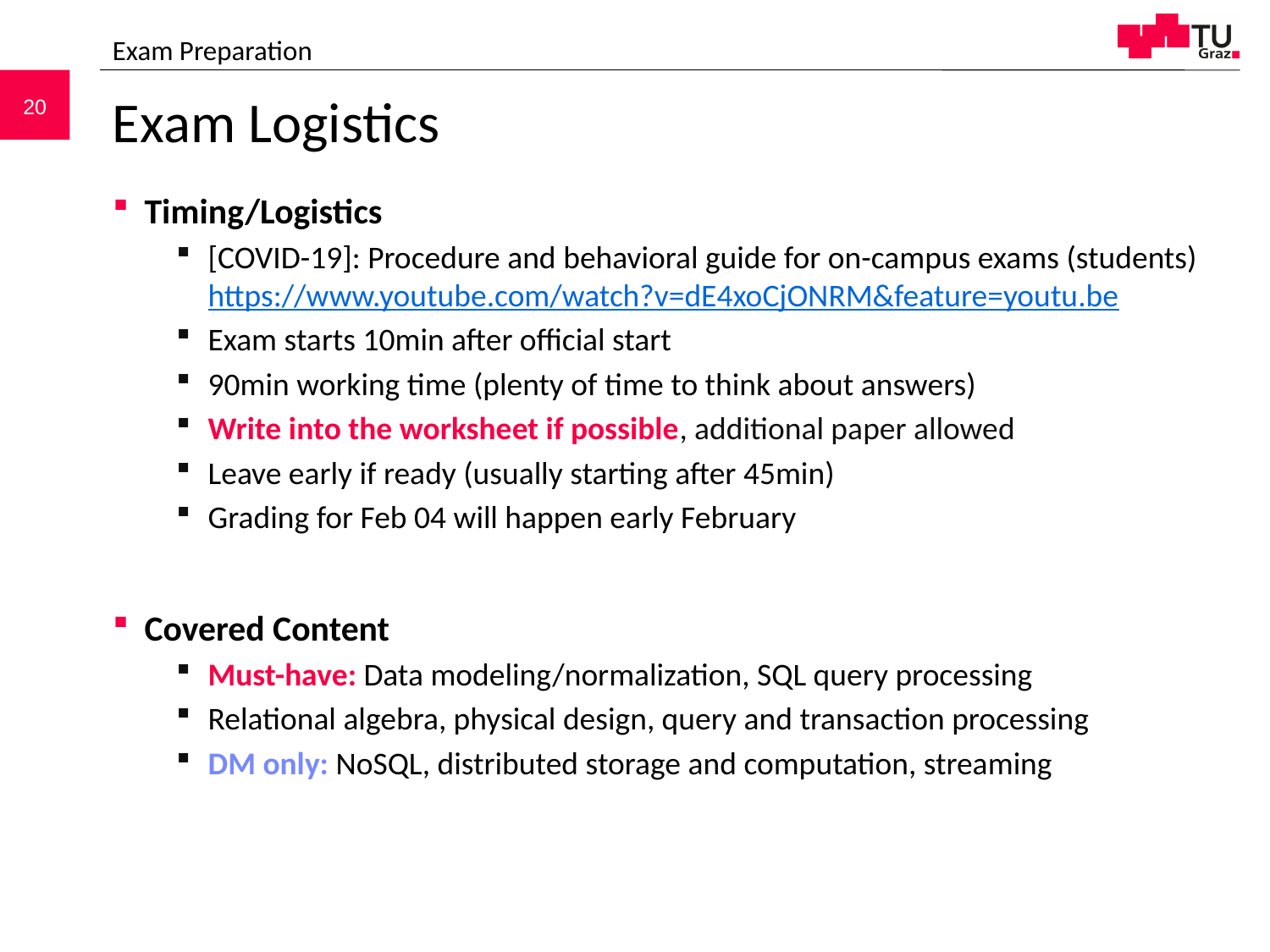

Exam Preparation
# Exam Logistics
Timing/Logistics
[COVID-19]: Procedure and behavioral guide for on-campus exams (students) https://www.youtube.com/watch?v=dE4xoCjONRM&feature=youtu.be
Exam starts 10min after official start
90min working time (plenty of time to think about answers)
Write into the worksheet if possible, additional paper allowed
Leave early if ready (usually starting after 45min)
Grading for Feb 04 will happen early February

Covered Content
Must-have: Data modeling/normalization, SQL query processing
Relational algebra, physical design, query and transaction processing
DM only: NoSQL, distributed storage and computation, streaming